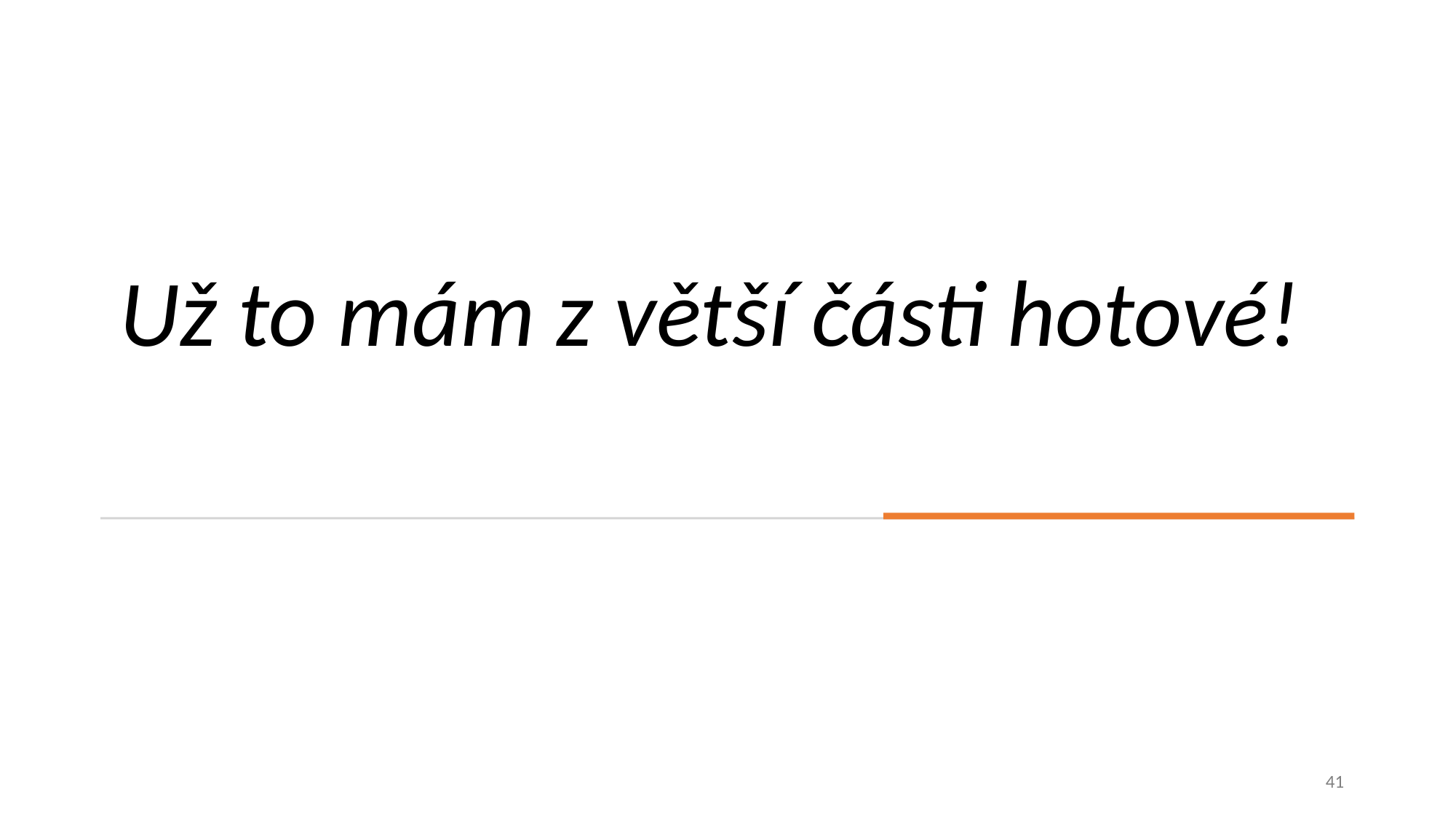

# Už to mám z větší části hotové!

41